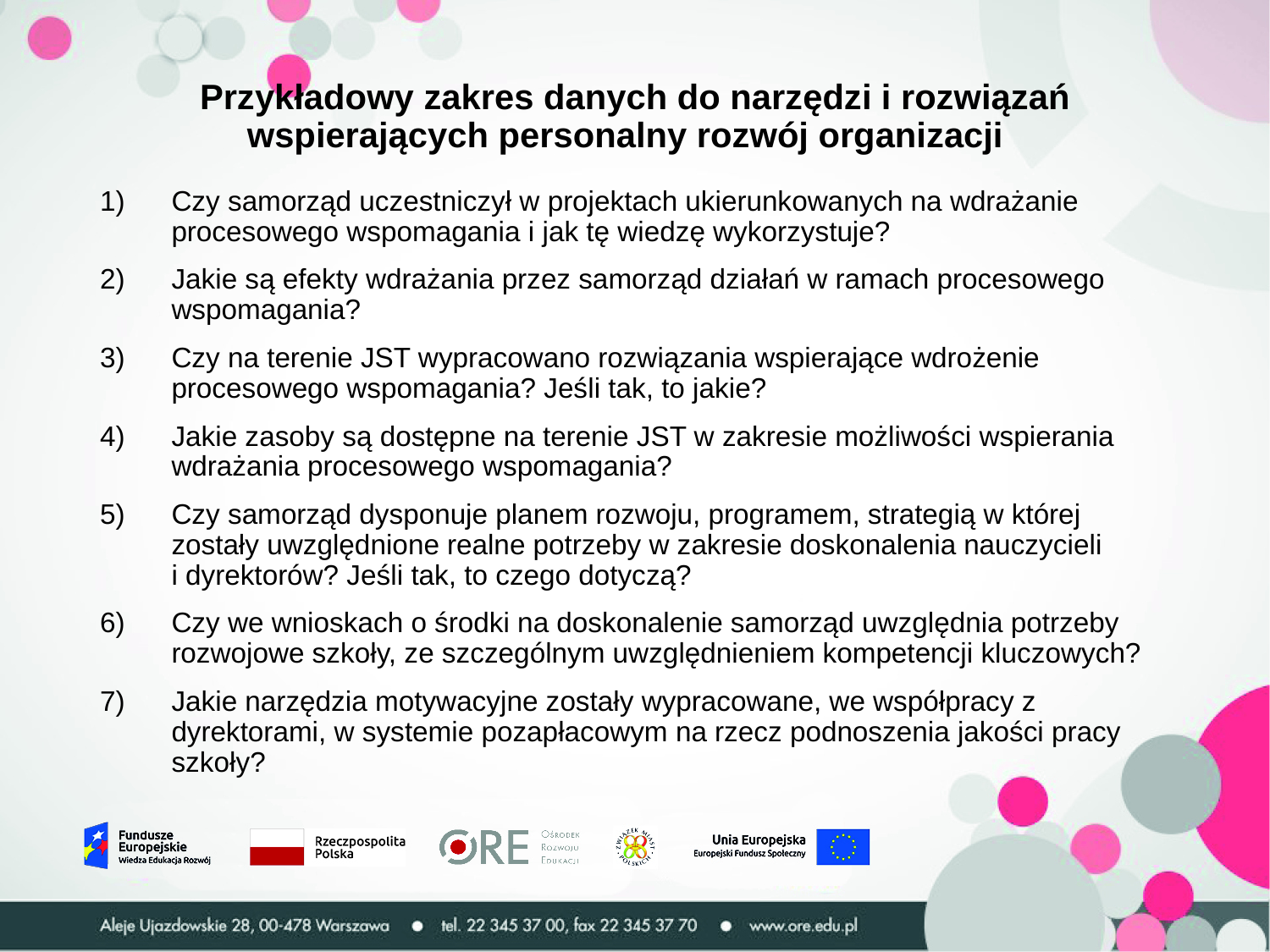

# Przykładowy zakres danych do narzędzi i rozwiązań wspierających personalny rozwój organizacji
Czy samorząd uczestniczył w projektach ukierunkowanych na wdrażanie procesowego wspomagania i jak tę wiedzę wykorzystuje?
Jakie są efekty wdrażania przez samorząd działań w ramach procesowego wspomagania?
Czy na terenie JST wypracowano rozwiązania wspierające wdrożenie procesowego wspomagania? Jeśli tak, to jakie?
Jakie zasoby są dostępne na terenie JST w zakresie możliwości wspierania wdrażania procesowego wspomagania?
Czy samorząd dysponuje planem rozwoju, programem, strategią w której zostały uwzględnione realne potrzeby w zakresie doskonalenia nauczycieli
i dyrektorów? Jeśli tak, to czego dotyczą?
Czy we wnioskach o środki na doskonalenie samorząd uwzględnia potrzeby rozwojowe szkoły, ze szczególnym uwzględnieniem kompetencji kluczowych?
Jakie narzędzia motywacyjne zostały wypracowane, we współpracy z dyrektorami, w systemie pozapłacowym na rzecz podnoszenia jakości pracy szkoły?